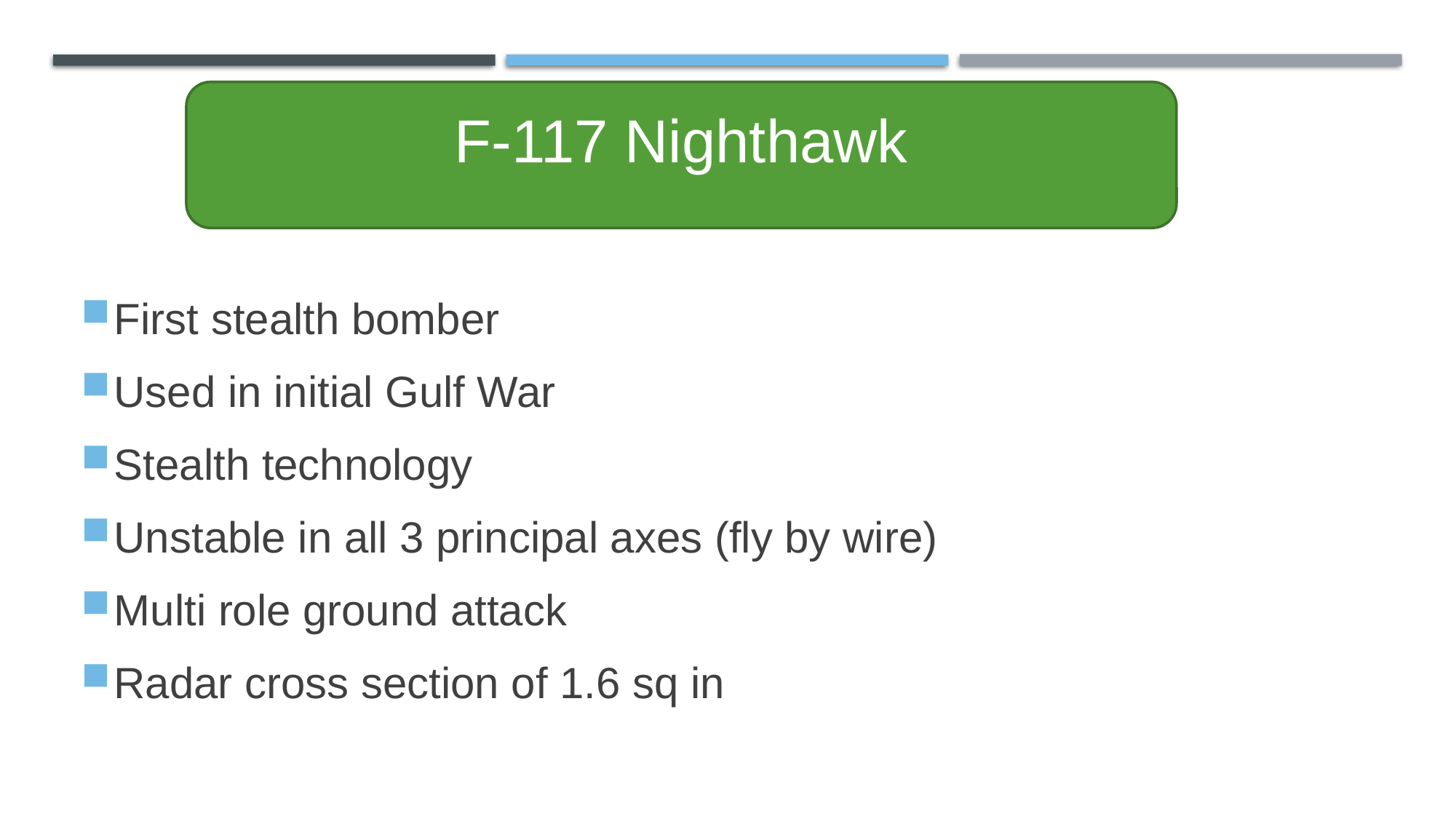

F-117 Nighthawk

First stealth bomber
Used in initial Gulf War
Stealth technology
Unstable in all 3 principal axes (fly by wire)
Multi role ground attack
Radar cross section of 1.6 sq in